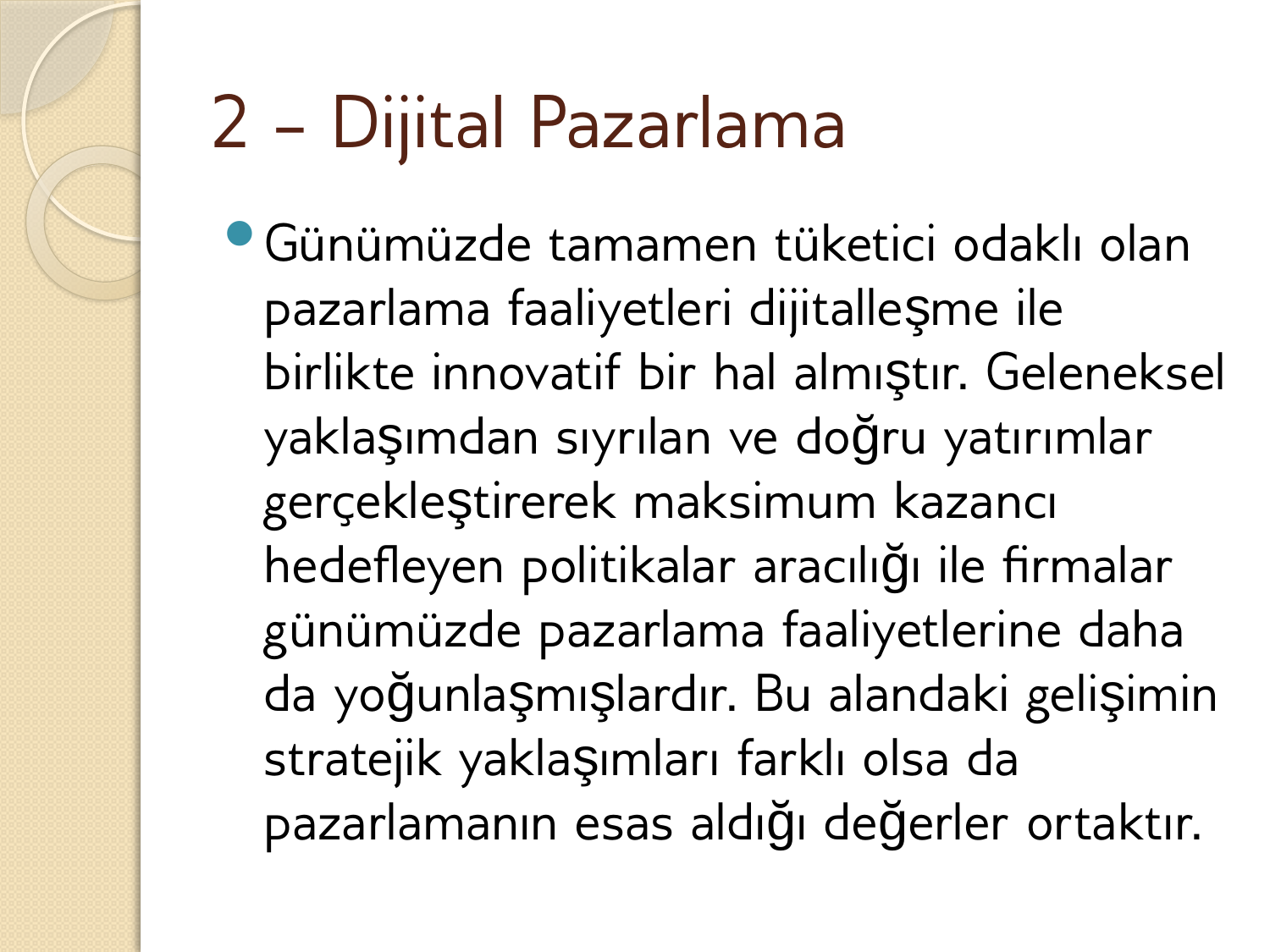

# 2 – Dijital Pazarlama
Günümüzde tamamen tüketici odaklı olan pazarlama faaliyetleri dijitalleşme ile birlikte innovatif bir hal almıştır. Geleneksel yaklaşımdan sıyrılan ve doğru yatırımlar gerçekleştirerek maksimum kazancı hedefleyen politikalar aracılığı ile firmalar günümüzde pazarlama faaliyetlerine daha da yoğunlaşmışlardır. Bu alandaki gelişimin stratejik yaklaşımları farklı olsa da pazarlamanın esas aldığı değerler ortaktır.